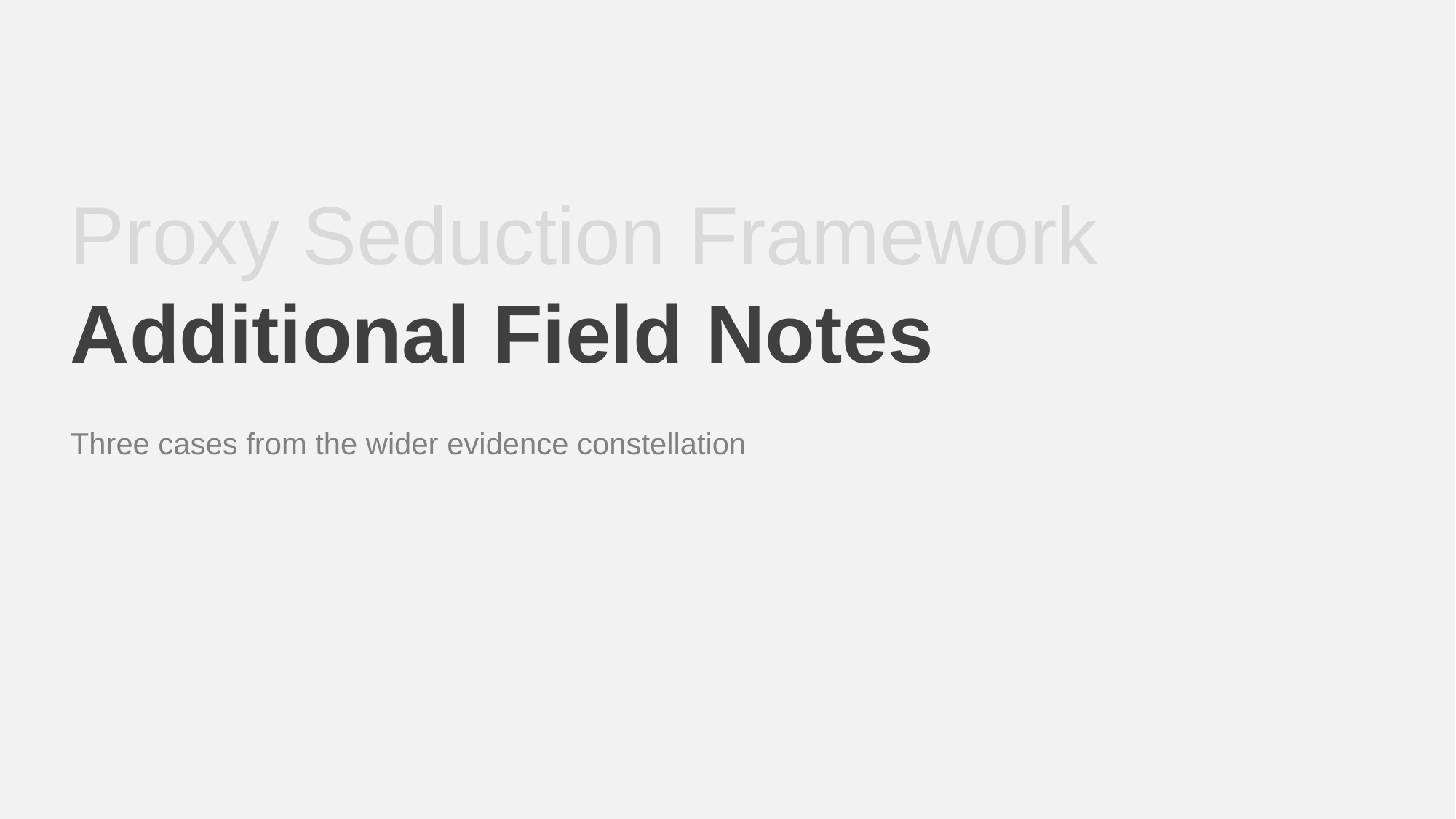

Proxy Seduction Framework
Additional Field Notes
Three cases from the wider evidence constellation